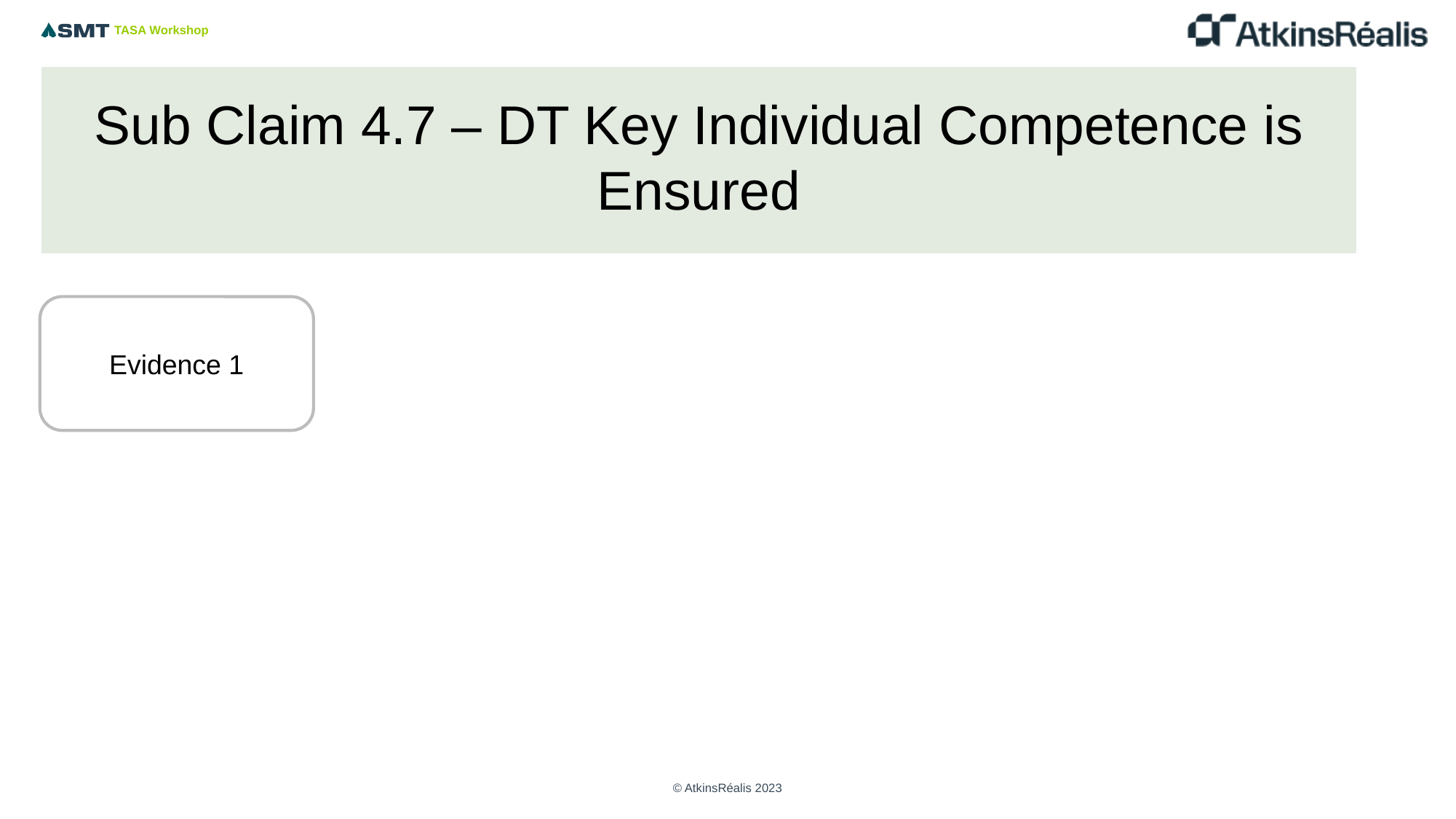

# Sub Claim 4.7 – DT Key Individual Competence is Ensured
Copy as required
Evidence 1